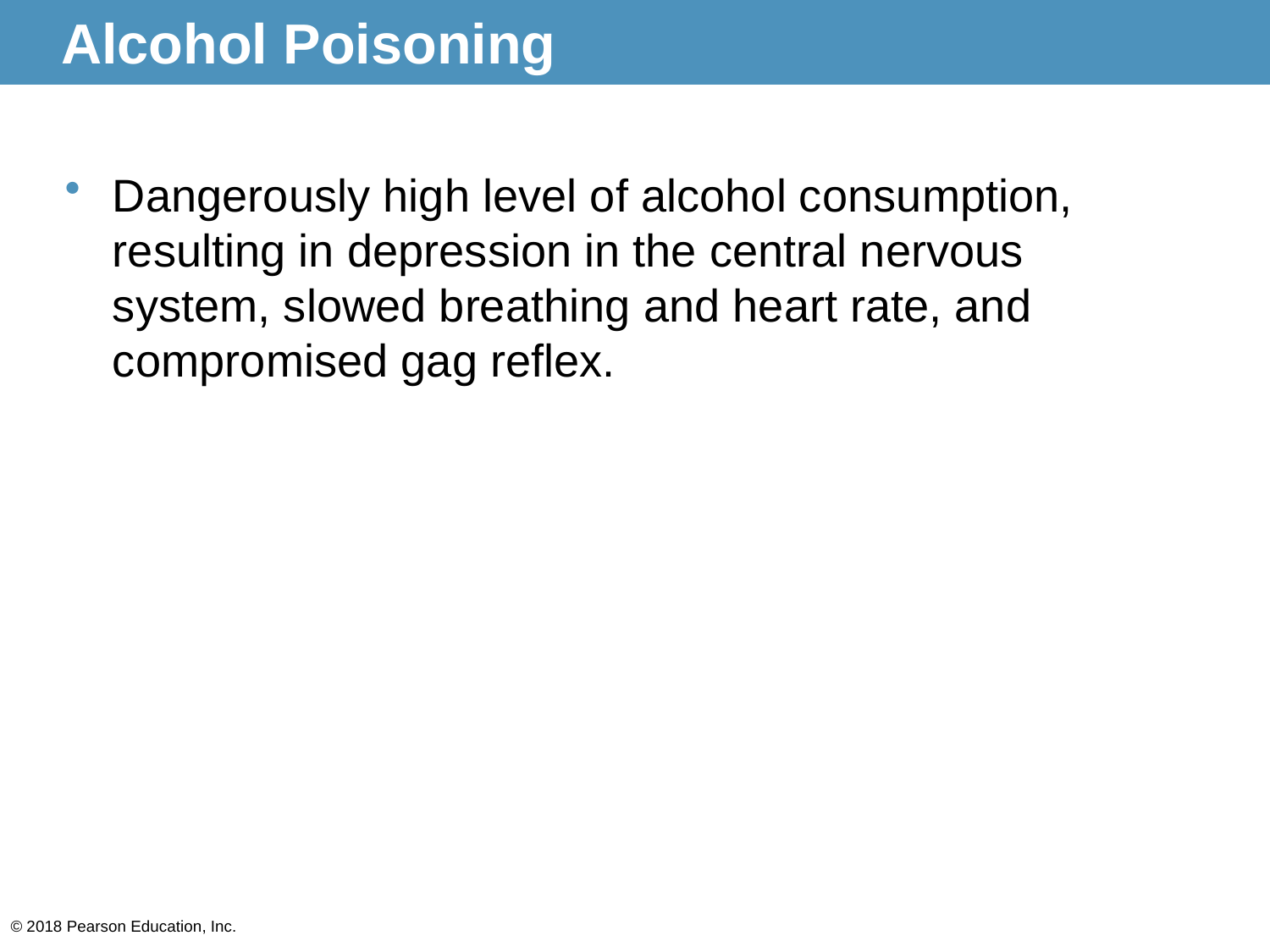

# Alcohol Poisoning
Dangerously high level of alcohol consumption, resulting in depression in the central nervous system, slowed breathing and heart rate, and compromised gag reflex.